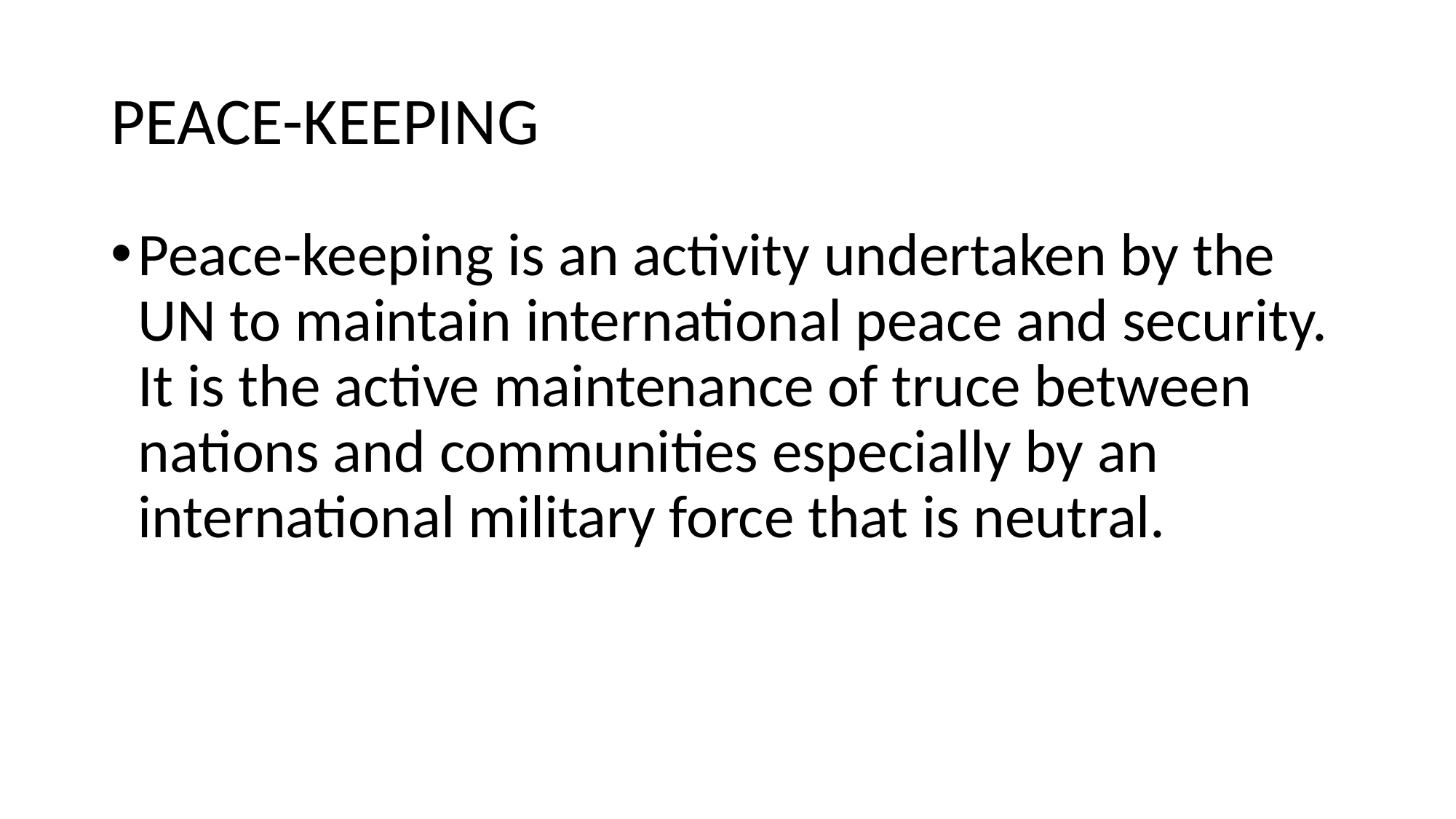

# PEACE-KEEPING
Peace-keeping is an activity undertaken by the UN to maintain international peace and security. It is the active maintenance of truce between nations and communities especially by an international military force that is neutral.